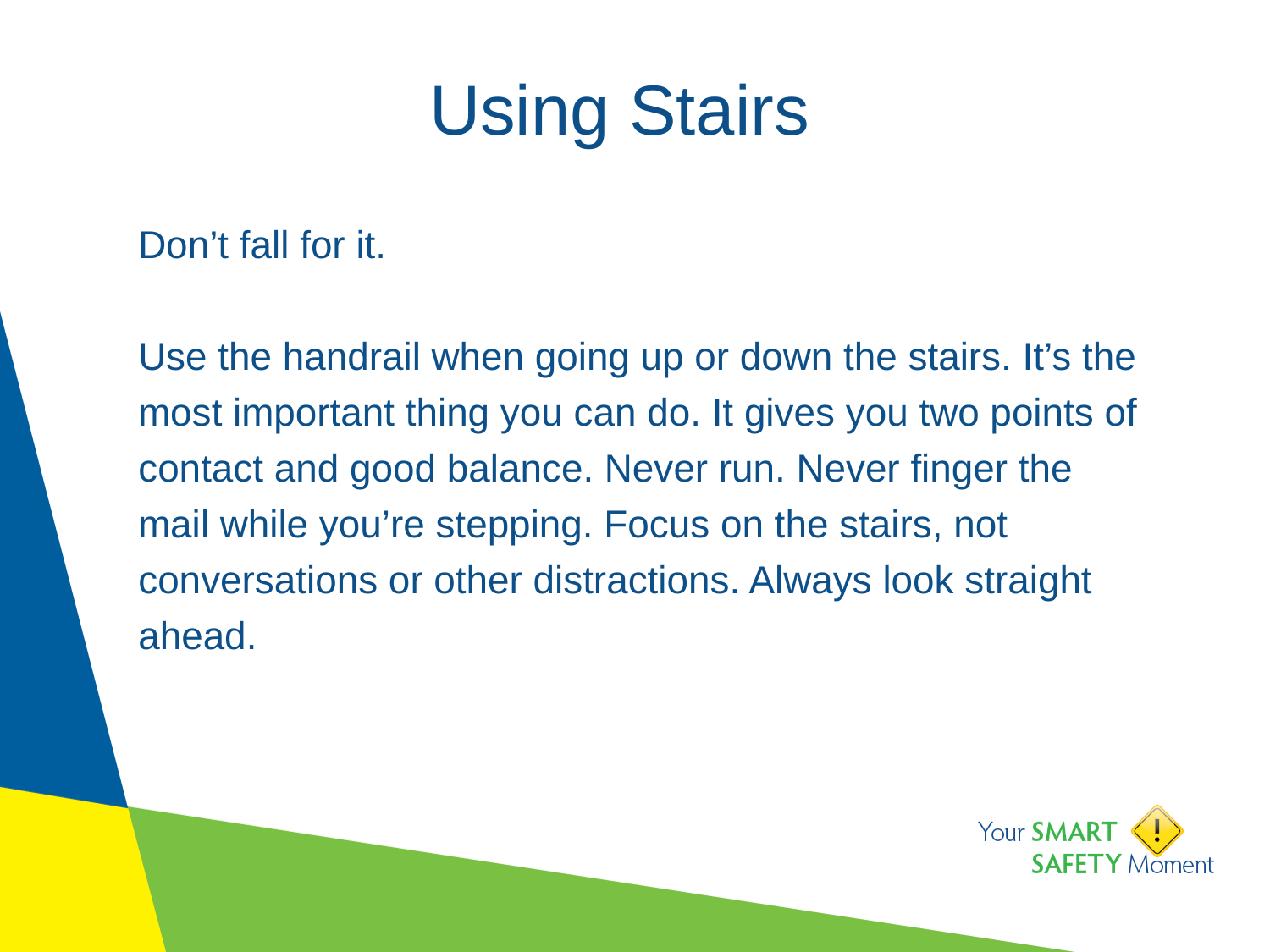

# Using Stairs
Don’t fall for it.

Use the handrail when going up or down the stairs. It’s the most important thing you can do. It gives you two points of contact and good balance. Never run. Never finger the mail while you’re stepping. Focus on the stairs, not conversations or other distractions. Always look straight ahead.